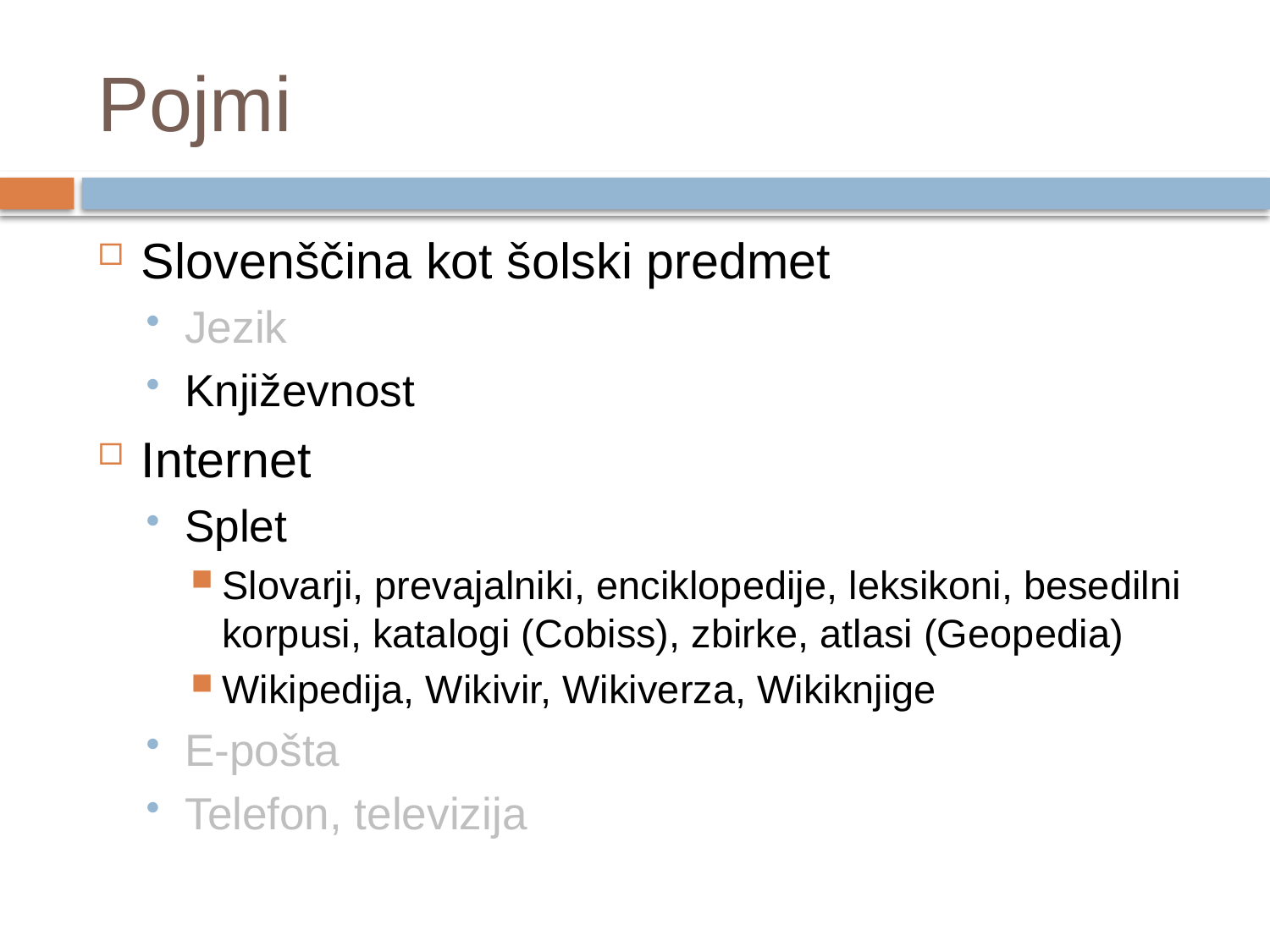

# Pojmi
Slovenščina kot šolski predmet
Jezik
Književnost
Internet
Splet
Slovarji, prevajalniki, enciklopedije, leksikoni, besedilni korpusi, katalogi (Cobiss), zbirke, atlasi (Geopedia)
Wikipedija, Wikivir, Wikiverza, Wikiknjige
E-pošta
Telefon, televizija